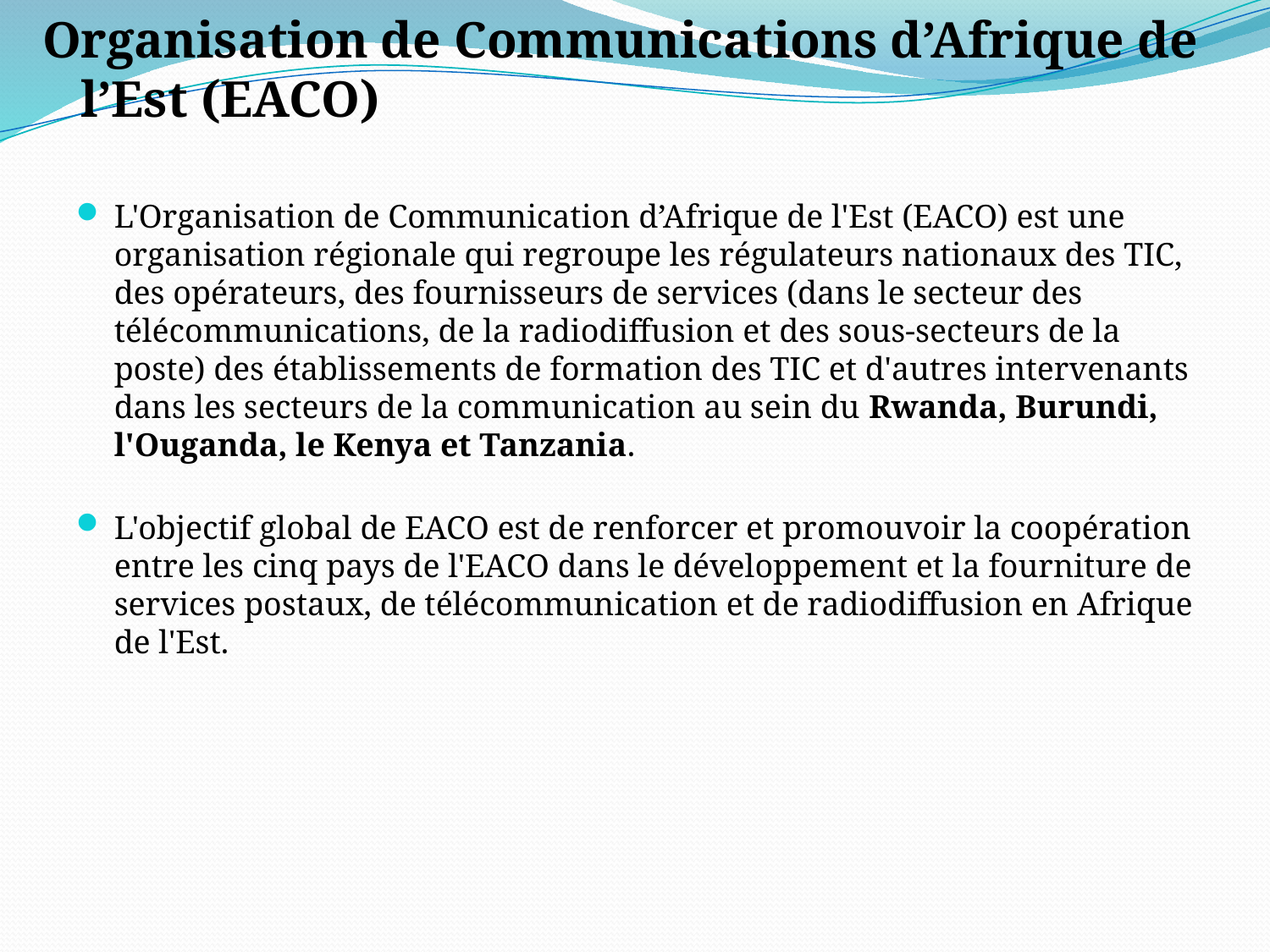

# Organisation de Communications d’Afrique de l’Est (EACO)
L'Organisation de Communication d’Afrique de l'Est (EACO) est une organisation régionale qui regroupe les régulateurs nationaux des TIC, des opérateurs, des fournisseurs de services (dans le secteur des télécommunications, de la radiodiffusion et des sous-secteurs de la poste) des établissements de formation des TIC et d'autres intervenants dans les secteurs de la communication au sein du Rwanda, Burundi, l'Ouganda, le Kenya et Tanzania.
L'objectif global de EACO est de renforcer et promouvoir la coopération entre les cinq pays de l'EACO dans le développement et la fourniture de services postaux, de télécommunication et de radiodiffusion en Afrique de l'Est.